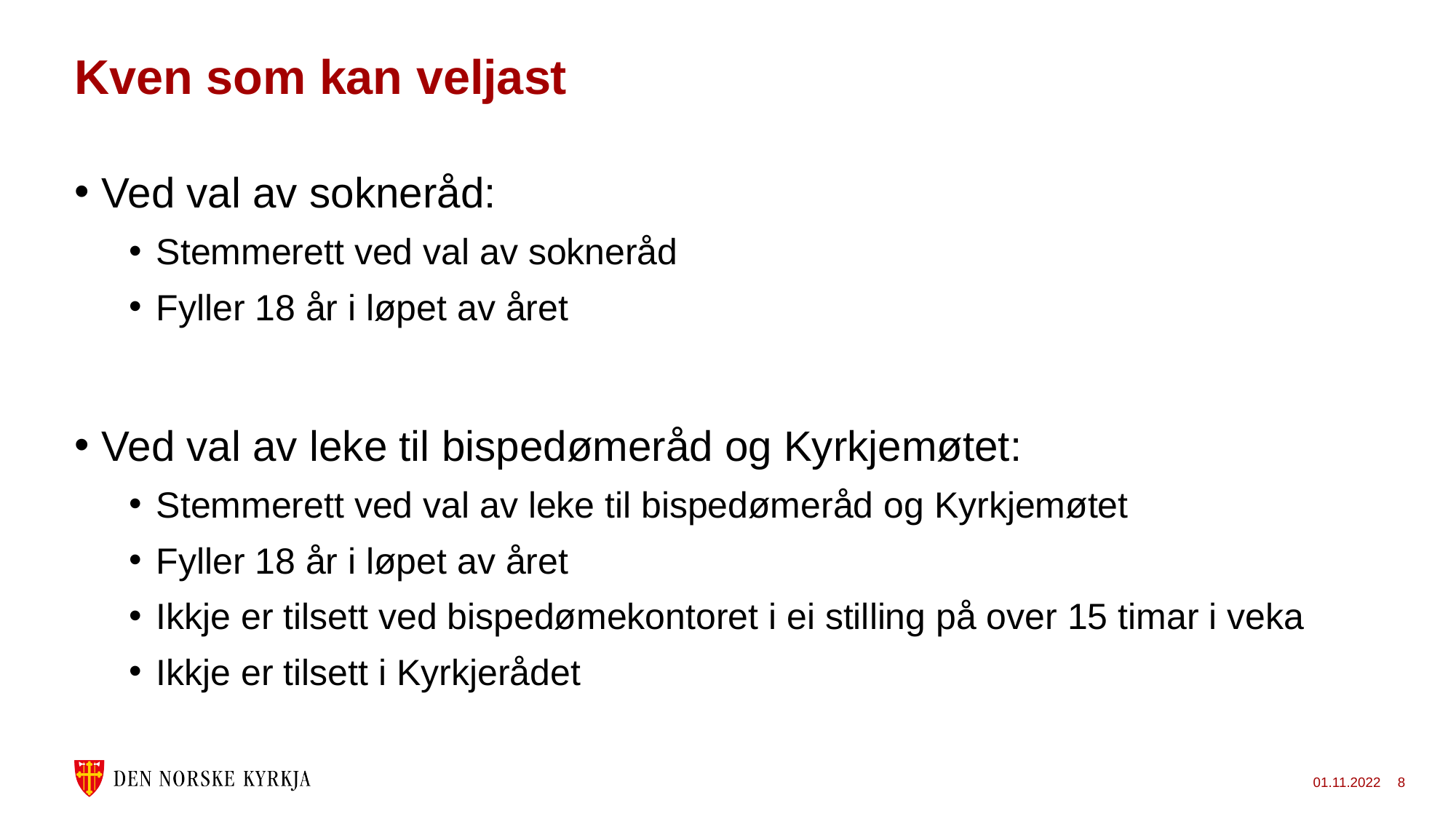

# Kven som kan veljast
Ved val av sokneråd:
Stemmerett ved val av sokneråd
Fyller 18 år i løpet av året

Ved val av leke til bispedømeråd og Kyrkjemøtet:
Stemmerett ved val av leke til bispedømeråd og Kyrkjemøtet
Fyller 18 år i løpet av året
Ikkje er tilsett ved bispedømekontoret i ei stilling på over 15 timar i veka
Ikkje er tilsett i Kyrkjerådet

01.11.2022
8